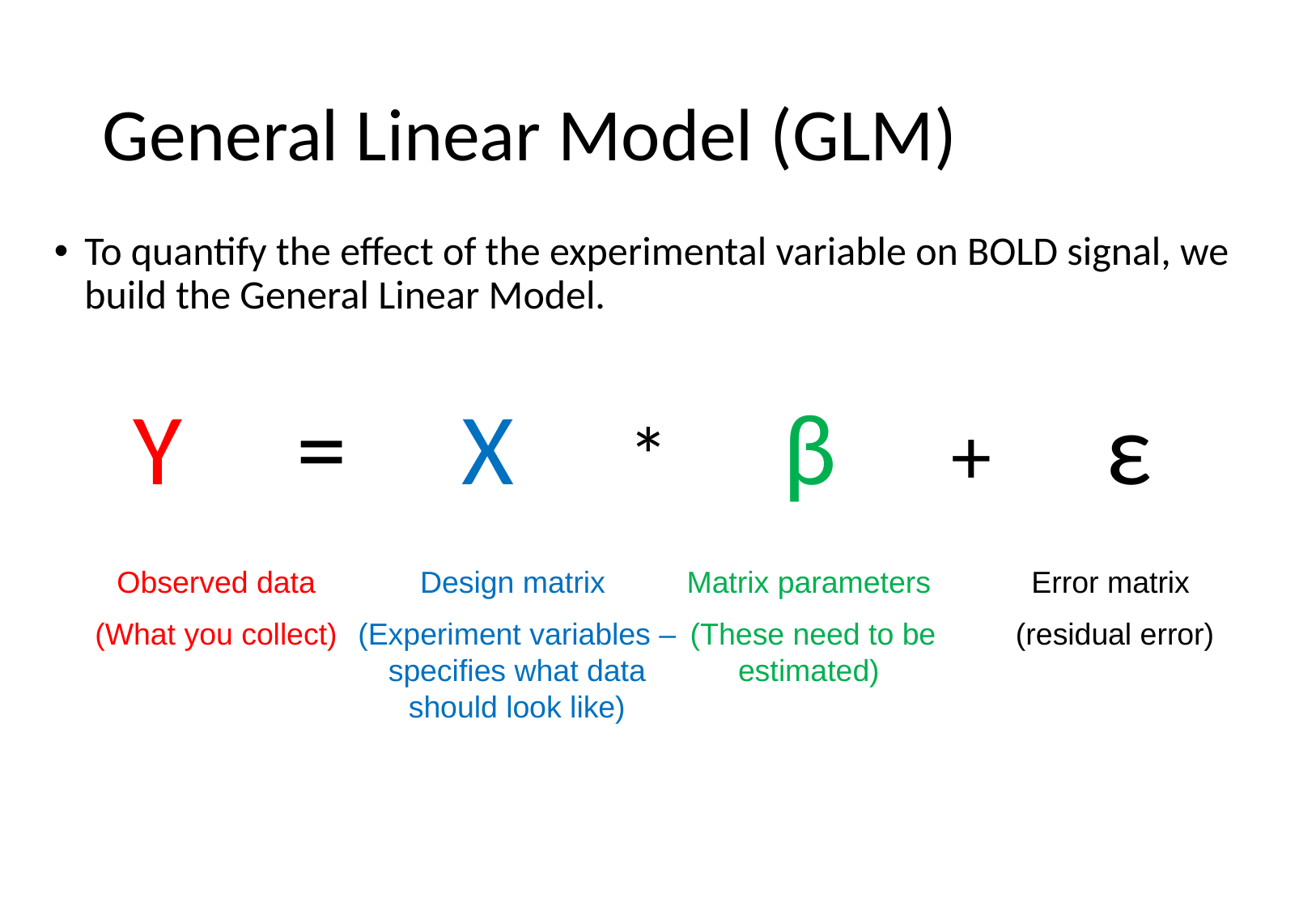

# General Linear Model (GLM)
To quantify the effect of the experimental variable on BOLD signal, we build the General Linear Model.

Y     =     X     *     β     +     ε
Observed data
(What you collect)
Design matrix
(Experiment variables – specifies what data should look like)

Matrix parameters
 (These need to be estimated)
Error matrix
(residual error)